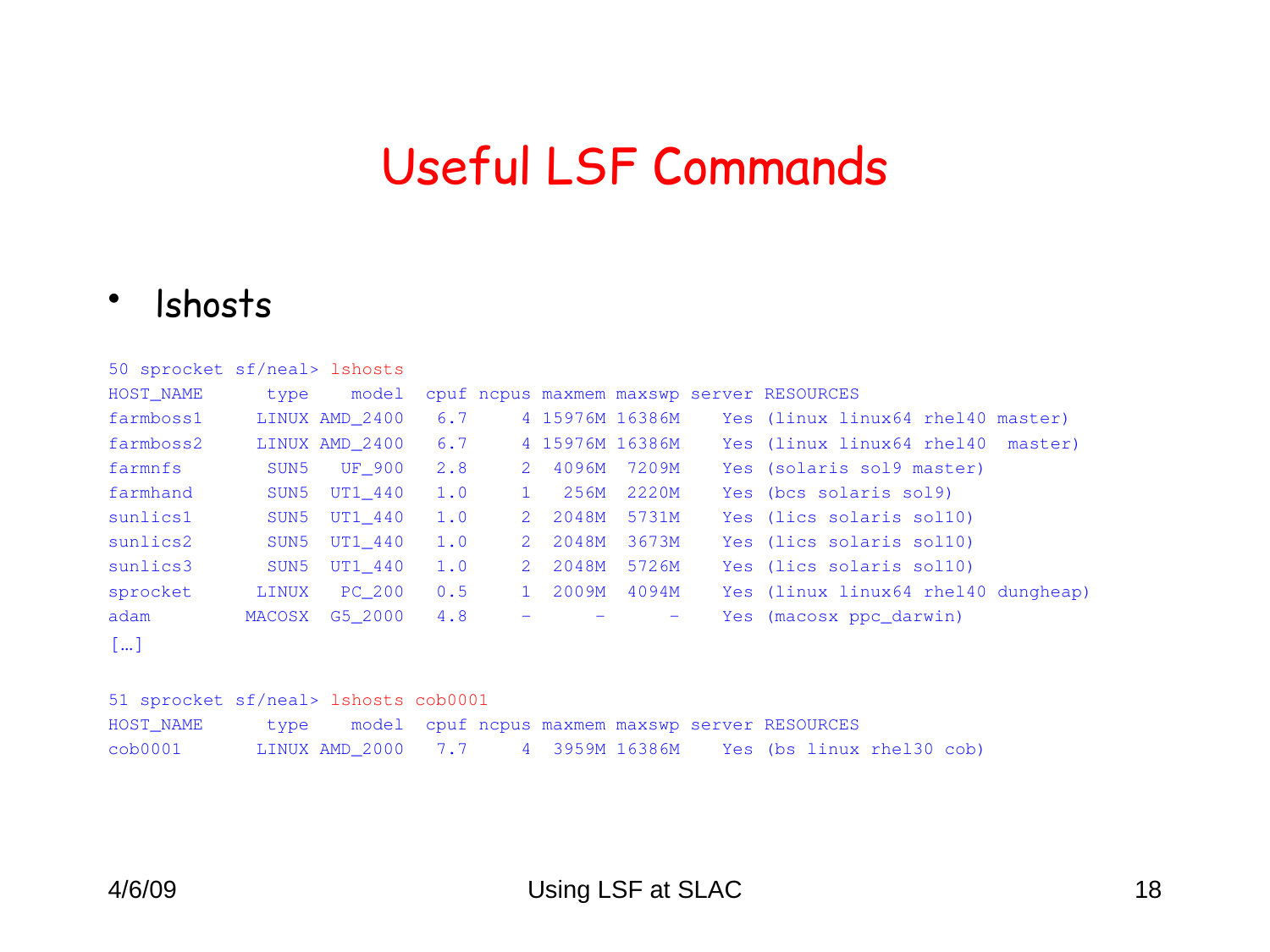

# Useful LSF Commands
lshosts

50 sprocket sf/neal> lshosts
HOST_NAME      type    model  cpuf ncpus maxmem maxswp server RESOURCES
farmboss1     LINUX AMD_2400   6.7     4 15976M 16386M    Yes (linux linux64 rhel40 master)
farmboss2     LINUX AMD_2400   6.7     4 15976M 16386M    Yes (linux linux64 rhel40  master)
farmnfs        SUN5   UF_900   2.8     2  4096M  7209M    Yes (solaris sol9 master)
farmhand       SUN5  UT1_440   1.0     1   256M  2220M    Yes (bcs solaris sol9)
sunlics1       SUN5  UT1_440   1.0     2  2048M  5731M    Yes (lics solaris sol10)
sunlics2       SUN5  UT1_440   1.0     2  2048M  3673M    Yes (lics solaris sol10)
sunlics3       SUN5  UT1_440   1.0     2  2048M  5726M    Yes (lics solaris sol10)
sprocket      LINUX   PC_200   0.5     1  2009M  4094M    Yes (linux linux64 rhel40 dungheap)
adam         MACOSX  G5_2000   4.8     -      -      -    Yes (macosx ppc_darwin)
[…]

51 sprocket sf/neal> lshosts cob0001
HOST_NAME      type    model  cpuf ncpus maxmem maxswp server RESOURCES
cob0001       LINUX AMD_2000   7.7     4  3959M 16386M    Yes (bs linux rhel30 cob)

4/6/09
Using LSF at SLAC
18